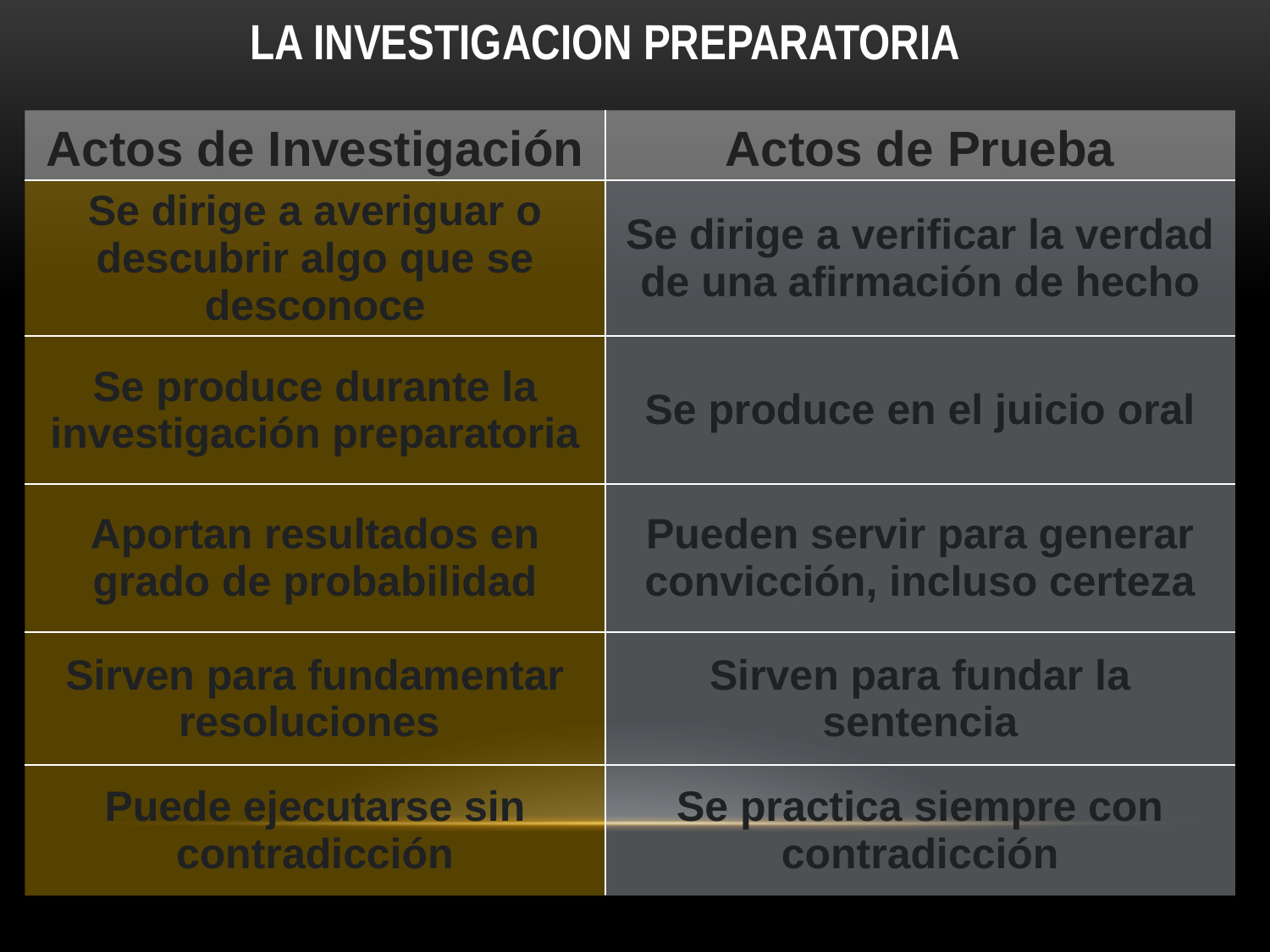

# LA INVESTIGACION PREPARATORIA
| Actos de Investigación | Actos de Prueba |
| --- | --- |
| Se dirige a averiguar o descubrir algo que se desconoce | Se dirige a verificar la verdad de una afirmación de hecho |
| Se produce durante la investigación preparatoria | Se produce en el juicio oral |
| Aportan resultados en grado de probabilidad | Pueden servir para generar convicción, incluso certeza |
| Sirven para fundamentar resoluciones | Sirven para fundar la sentencia |
| Puede ejecutarse sin contradicción | Se practica siempre con contradicción |